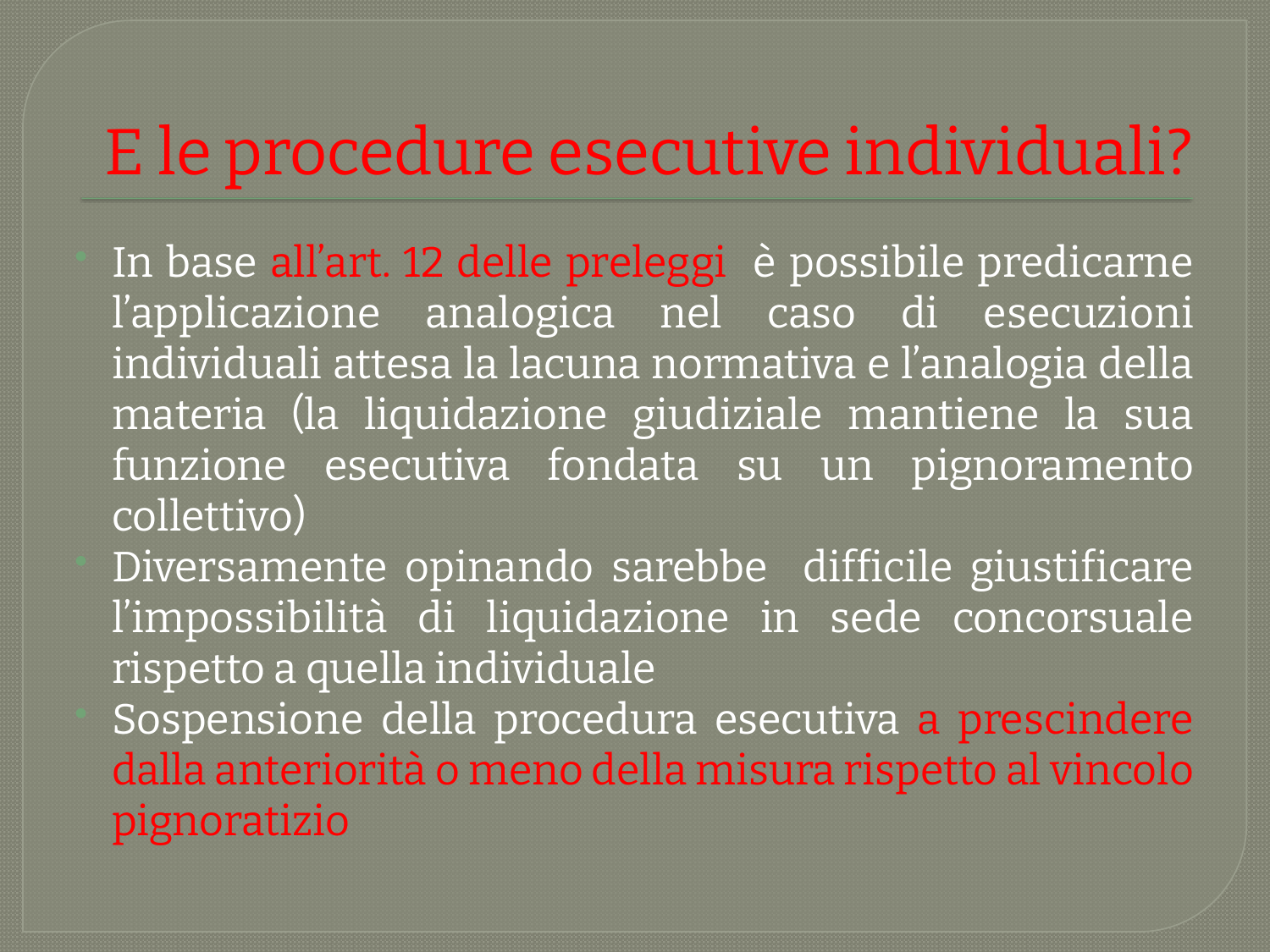

# E le procedure esecutive individuali?
In base all’art. 12 delle preleggi  è possibile predicarne l’applicazione analogica nel caso di esecuzioni individuali attesa la lacuna normativa e l’analogia della materia (la liquidazione giudiziale mantiene la sua funzione esecutiva fondata su un pignoramento collettivo)
Diversamente opinando sarebbe  difficile giustificare l’impossibilità di liquidazione in sede concorsuale rispetto a quella individuale
Sospensione della procedura esecutiva a prescindere dalla anteriorità o meno della misura rispetto al vincolo pignoratizio